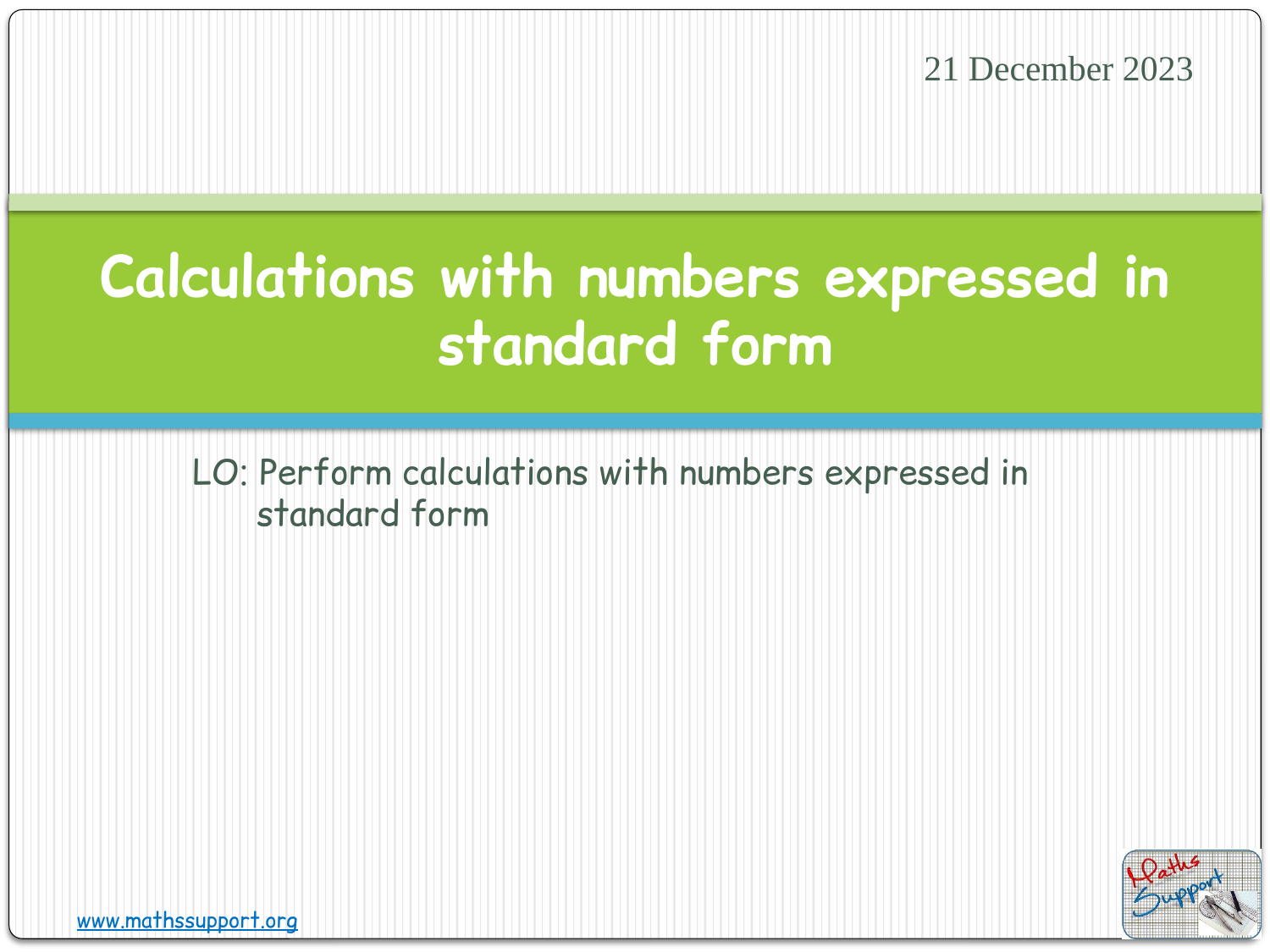

21 December 2023
# Calculations with numbers expressed in standard form
LO: Perform calculations with numbers expressed in standard form